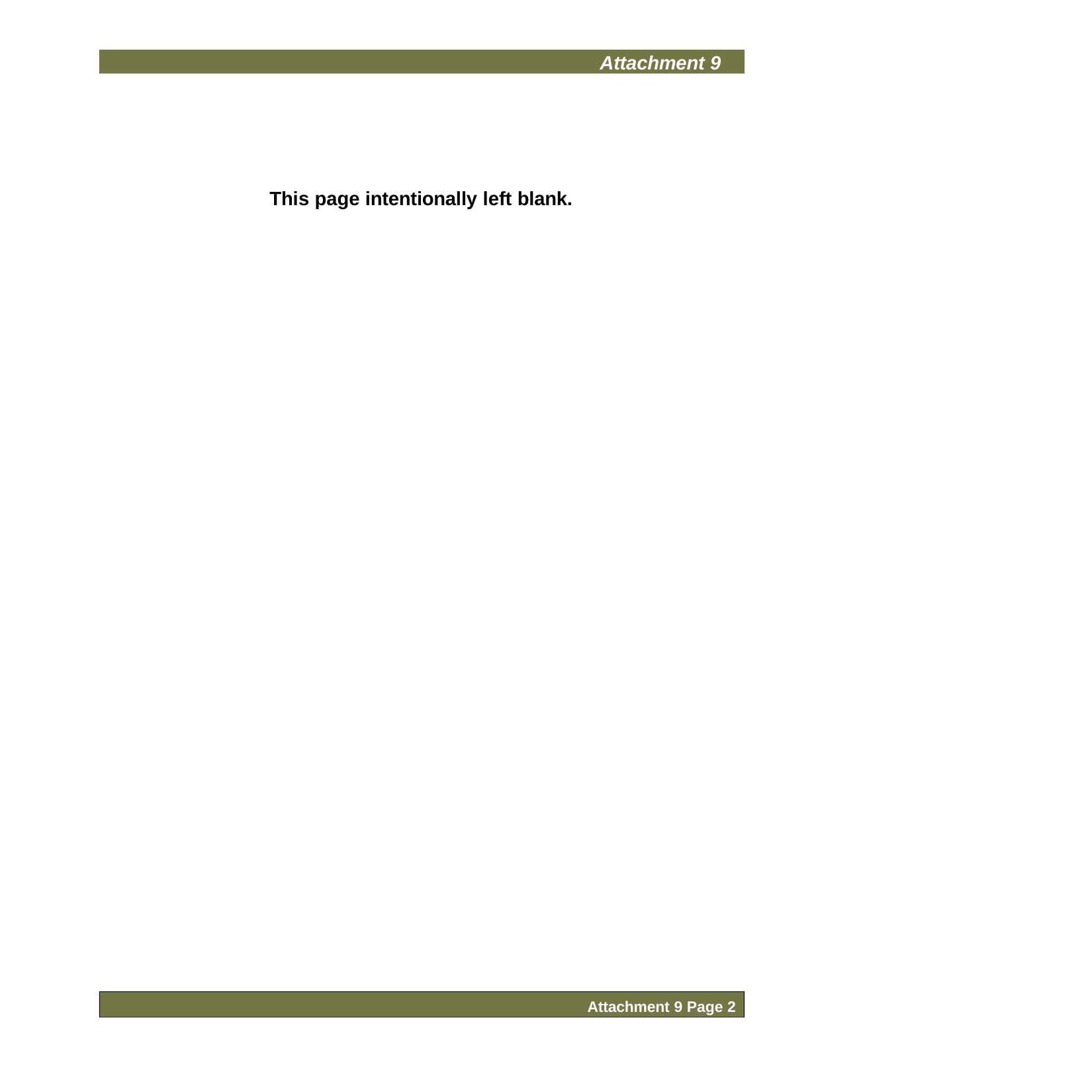

Attachment 9
This page intentionally left blank.

Attachment 9 Page 2